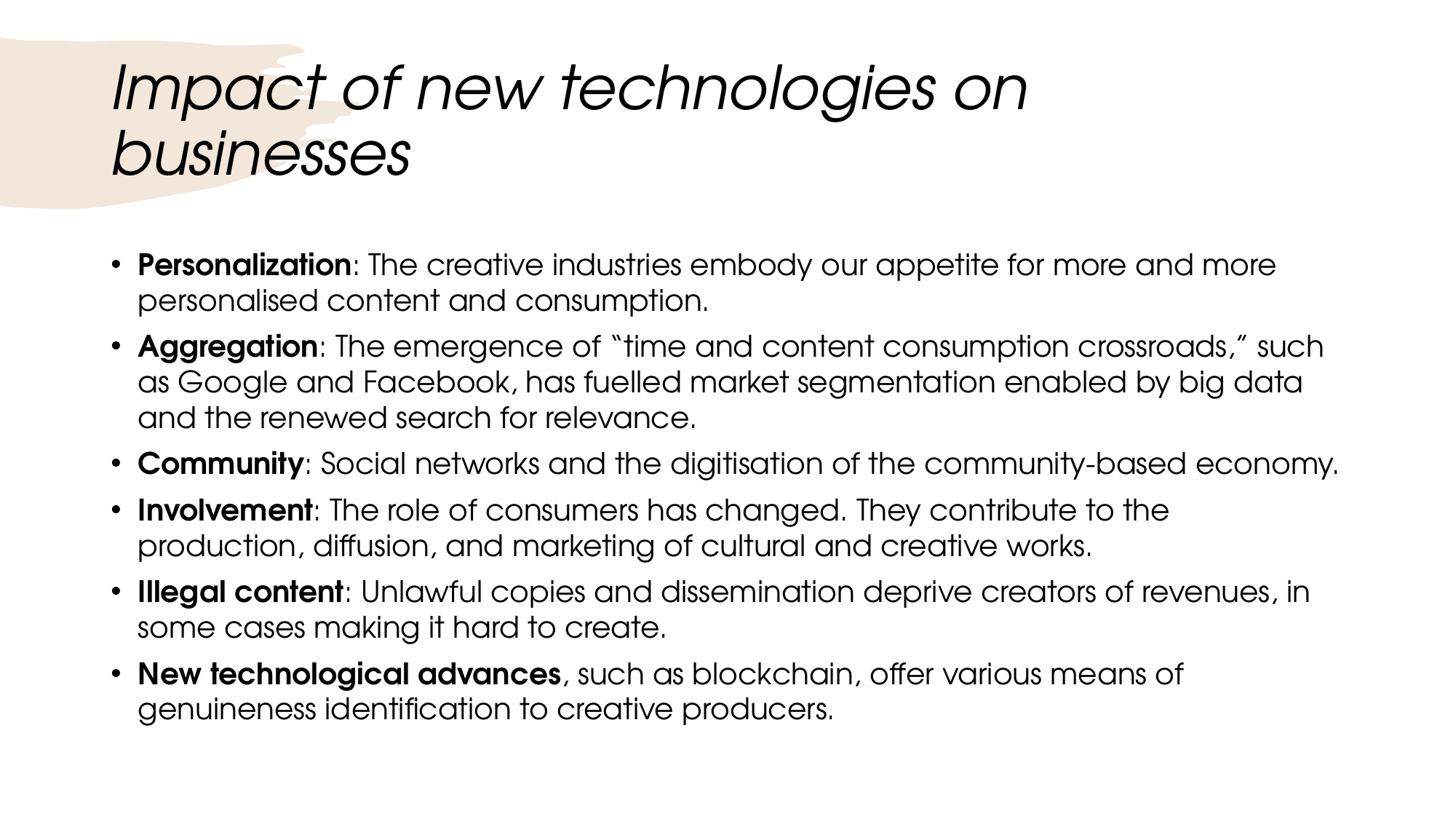

# Impact of new technologies on businesses
Personalization: The creative industries embody our appetite for more and more personalised content and consumption.
Aggregation: The emergence of “time and content consumption crossroads,” such as Google and Facebook, has fuelled market segmentation enabled by big data and the renewed search for relevance.
Community: Social networks and the digitisation of the community-based economy.
Involvement: The role of consumers has changed. They contribute to the production, diffusion, and marketing of cultural and creative works.
Illegal content: Unlawful copies and dissemination deprive creators of revenues, in some cases making it hard to create.
New technological advances, such as blockchain, offer various means of genuineness identification to creative producers.